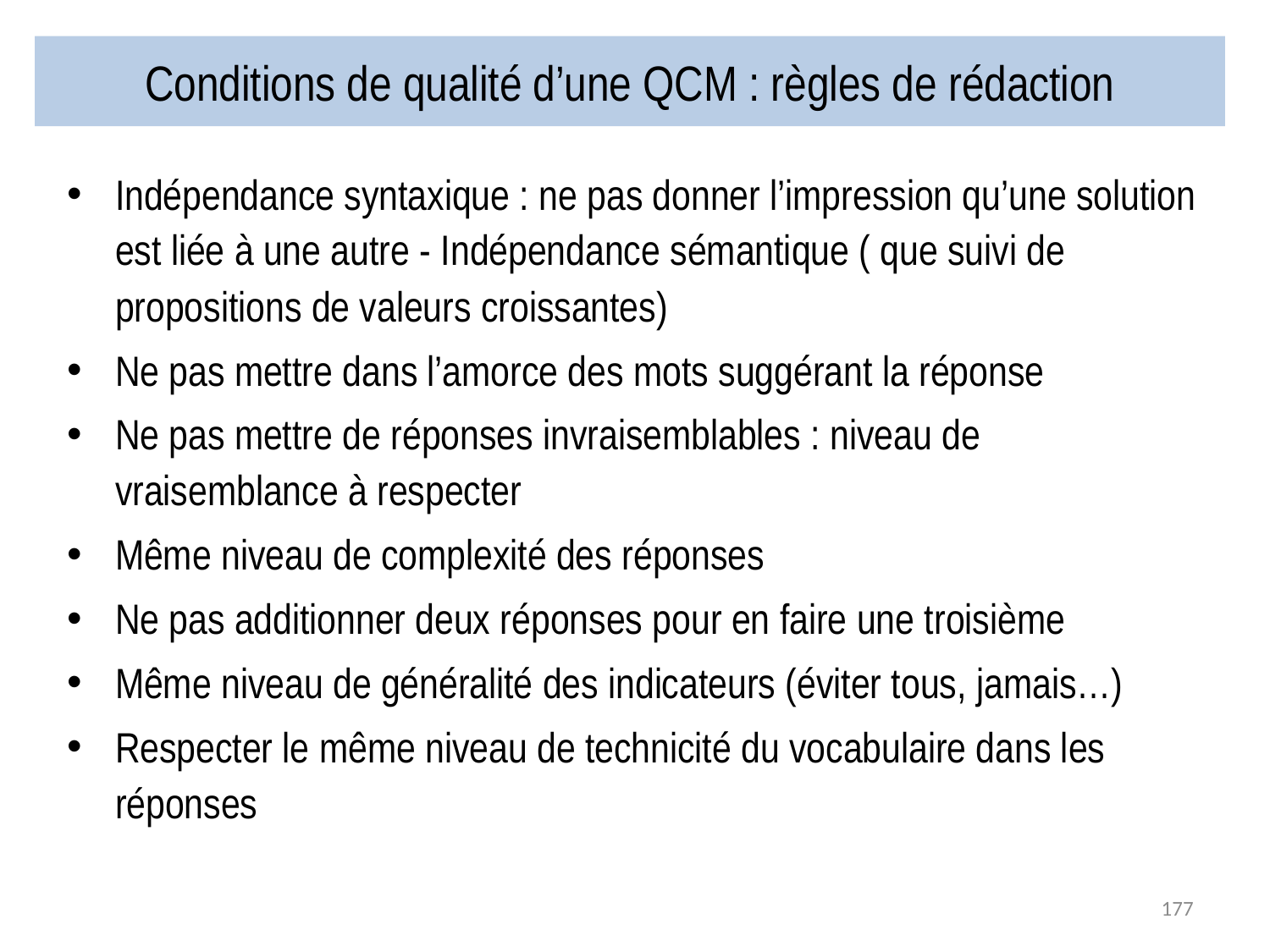

# Conditions de qualité d’une QCM : règles de rédaction
Indépendance syntaxique : ne pas donner l’impression qu’une solution est liée à une autre - Indépendance sémantique ( que suivi de propositions de valeurs croissantes)
Ne pas mettre dans l’amorce des mots suggérant la réponse
Ne pas mettre de réponses invraisemblables : niveau de vraisemblance à respecter
Même niveau de complexité des réponses
Ne pas additionner deux réponses pour en faire une troisième
Même niveau de généralité des indicateurs (éviter tous, jamais…)
Respecter le même niveau de technicité du vocabulaire dans les réponses
177